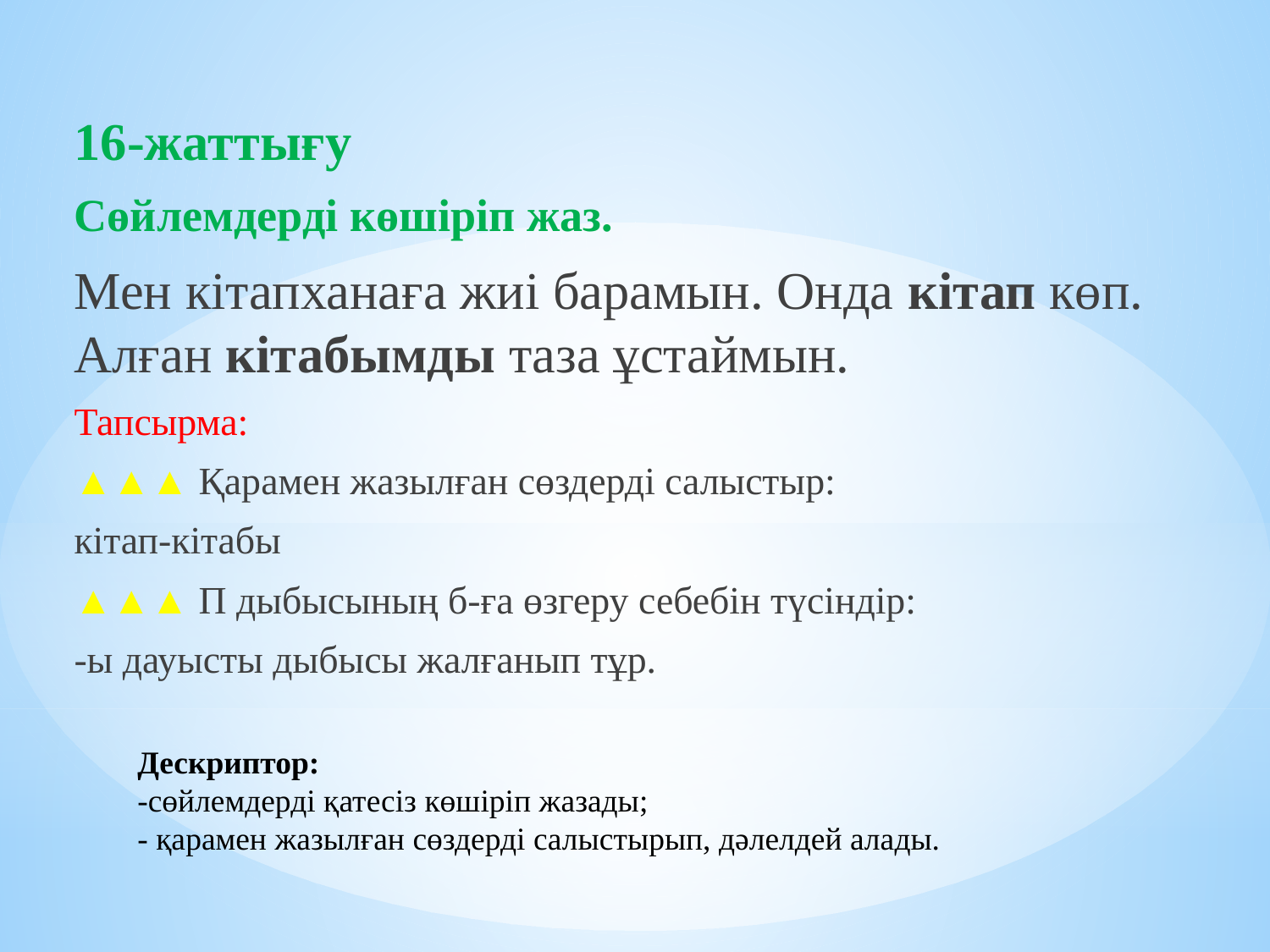

16-жаттығу
Сөйлемдерді көшіріп жаз.
Мен кітапханаға жиі барамын. Онда кітап көп. Алған кітабымды таза ұстаймын.
Тапсырма:
▲▲▲ Қарамен жазылған сөздерді салыстыр:
кітап-кітабы
▲▲▲ П дыбысының б-ға өзгеру себебін түсіндір:
-ы дауысты дыбысы жалғанып тұр.
Дескриптор:
-сөйлемдерді қатесіз көшіріп жазады;
- қарамен жазылған сөздерді салыстырып, дәлелдей алады.